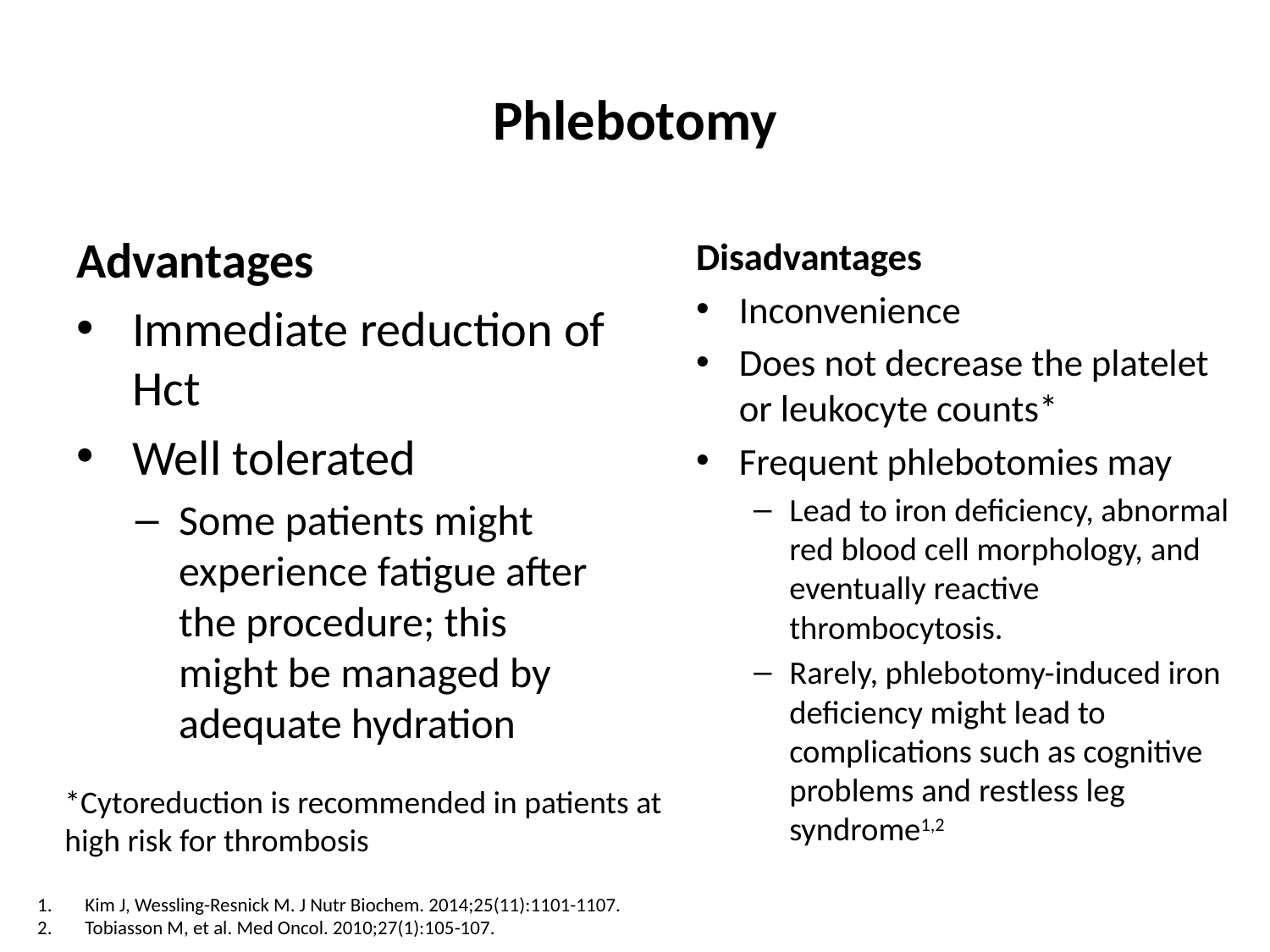

# Phlebotomy
Advantages
Immediate reduction of Hct
Well tolerated
Some patients might experience fatigue after the procedure; this might be managed by adequate hydration
Disadvantages
Inconvenience
Does not decrease the platelet or leukocyte counts*
Frequent phlebotomies may
Lead to iron deficiency, abnormal red blood cell morphology, and eventually reactive thrombocytosis.
Rarely, phlebotomy-induced iron deficiency might lead to complications such as cognitive problems and restless leg syndrome1,2

*Cytoreduction is recommended in patients at high risk for thrombosis
Kim J, Wessling-Resnick M. J Nutr Biochem. 2014;25(11):1101-1107.
Tobiasson M, et al. Med Oncol. 2010;27(1):105-107.